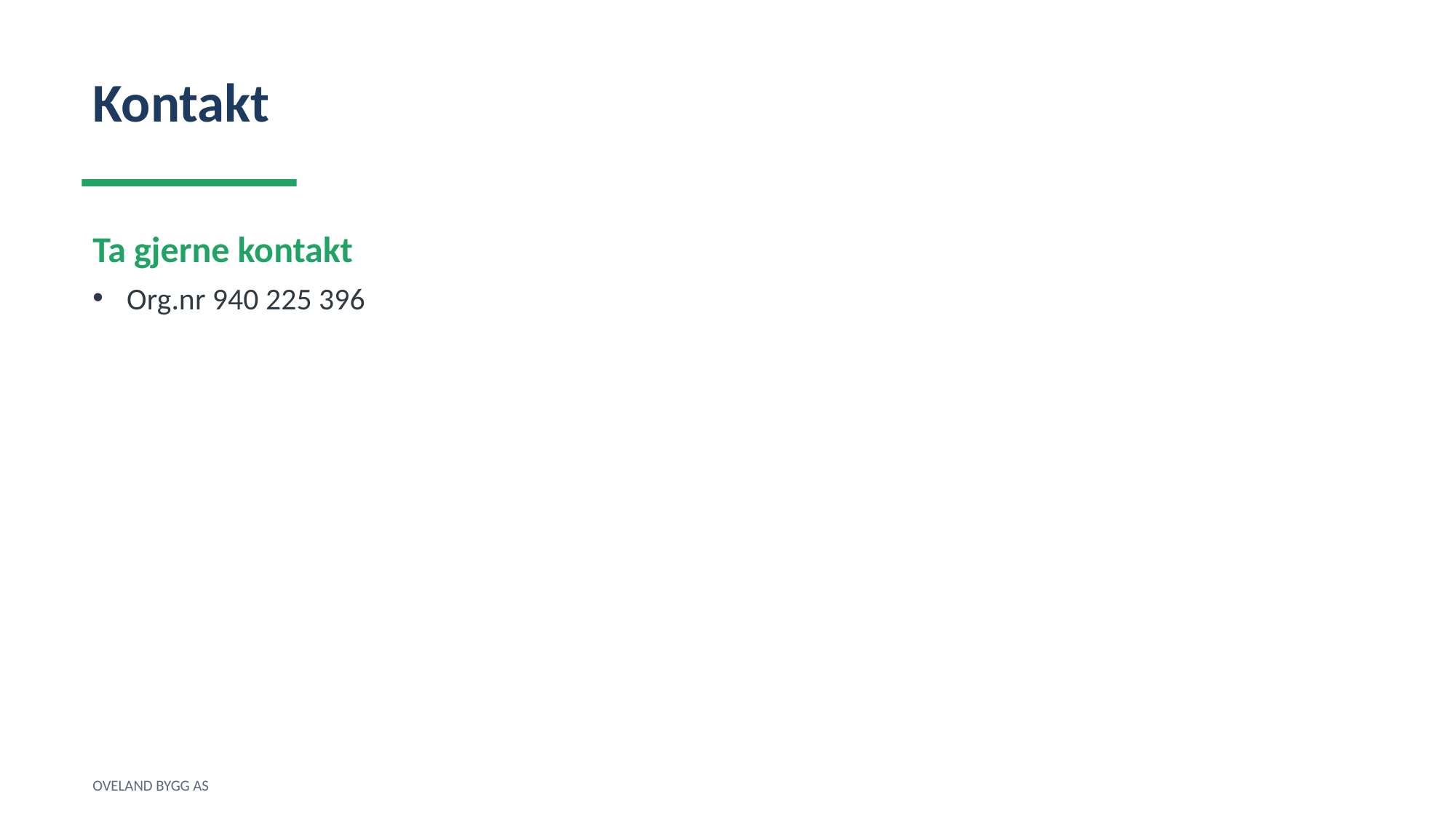

Kontakt

Ta gjerne kontakt
Org.nr 940 225 396
OVELAND BYGG AS